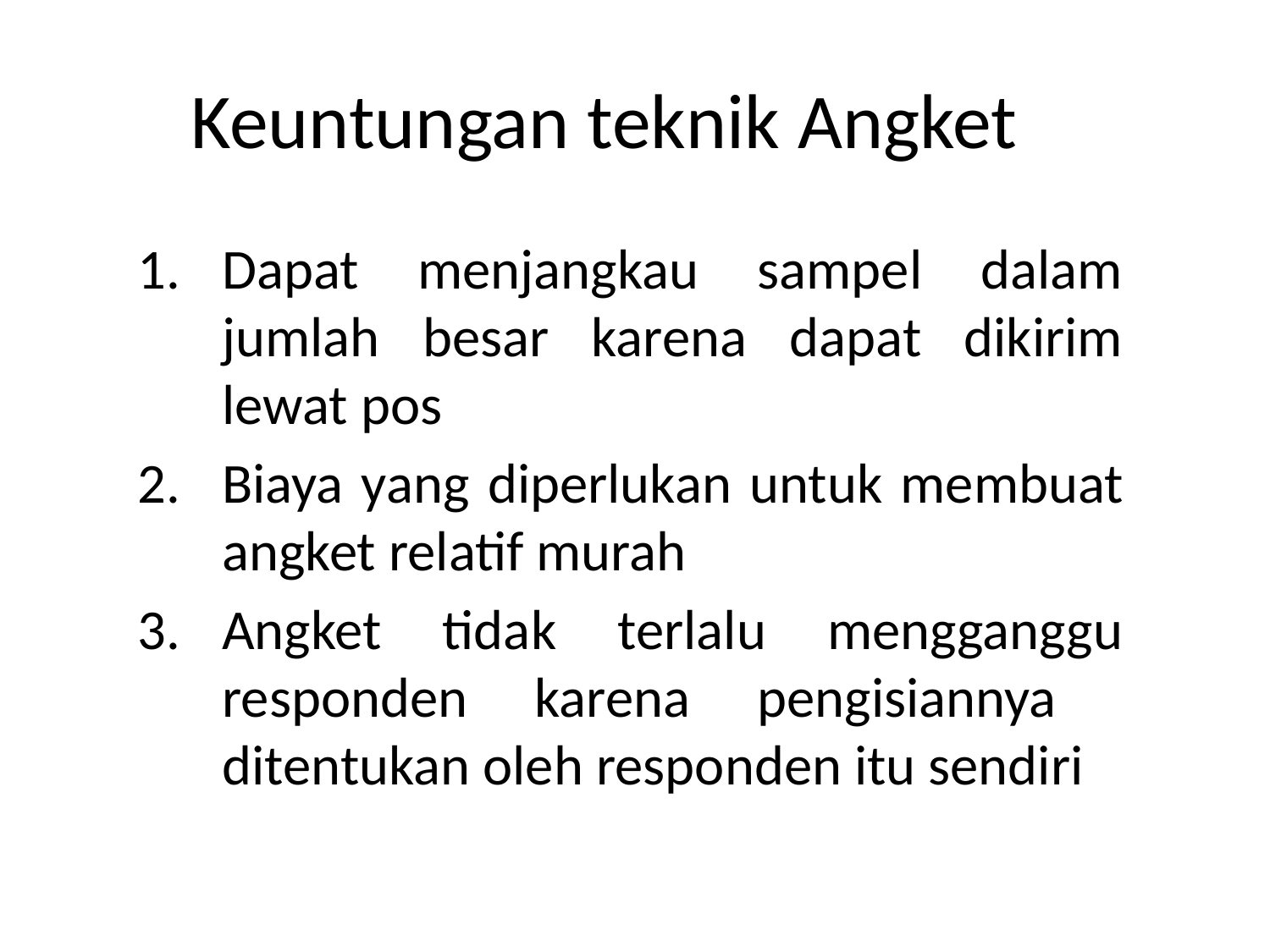

# Keuntungan teknik Angket
Dapat menjangkau sampel dalam jumlah besar karena dapat dikirim lewat pos
Biaya yang diperlukan untuk membuat angket relatif murah
Angket tidak terlalu mengganggu responden karena pengisiannya  ditentukan oleh responden itu sendiri